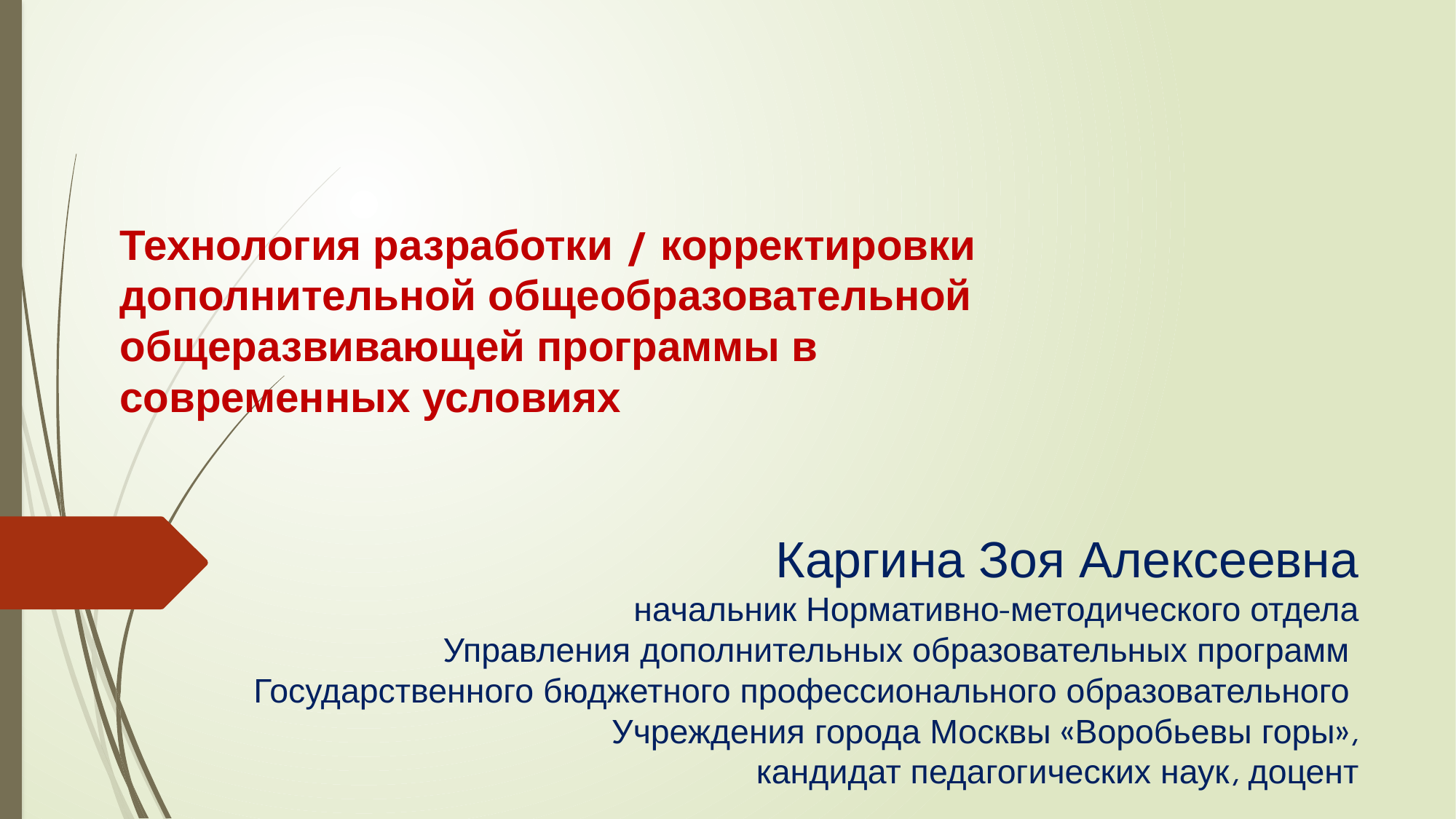

# Технология разработки / корректировки дополнительной общеобразовательной общеразвивающей программы в современных условиях
Каргина Зоя Алексеевна
начальник Нормативно-методического отдела
Управления дополнительных образовательных программ
Государственного бюджетного профессионального образовательного
Учреждения города Москвы «Воробьевы горы»,
кандидат педагогических наук, доцент